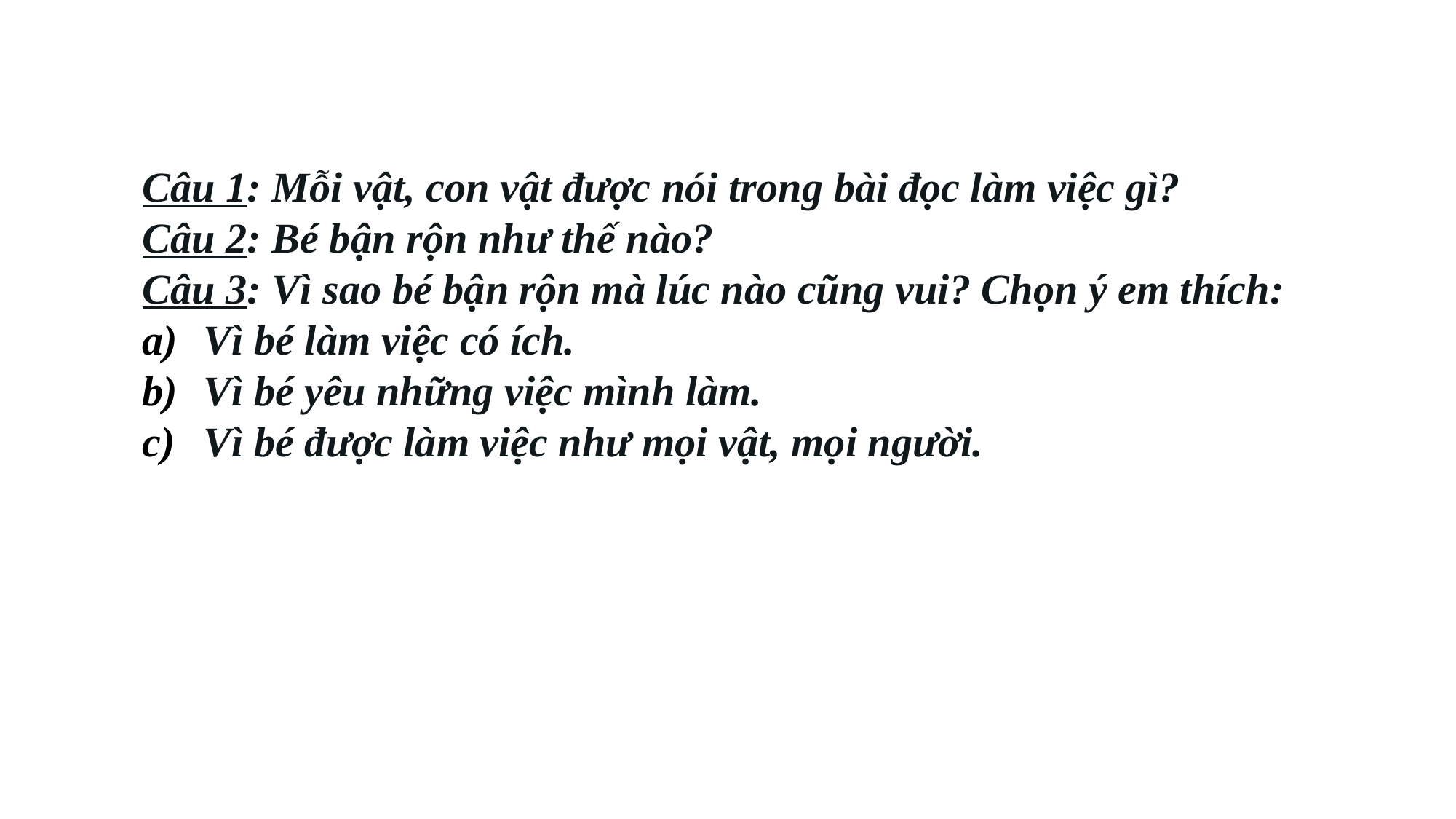

Câu 1: Mỗi vật, con vật được nói trong bài đọc làm việc gì?
Câu 2: Bé bận rộn như thế nào?
Câu 3: Vì sao bé bận rộn mà lúc nào cũng vui? Chọn ý em thích:
Vì bé làm việc có ích.
Vì bé yêu những việc mình làm.
Vì bé được làm việc như mọi vật, mọi người.